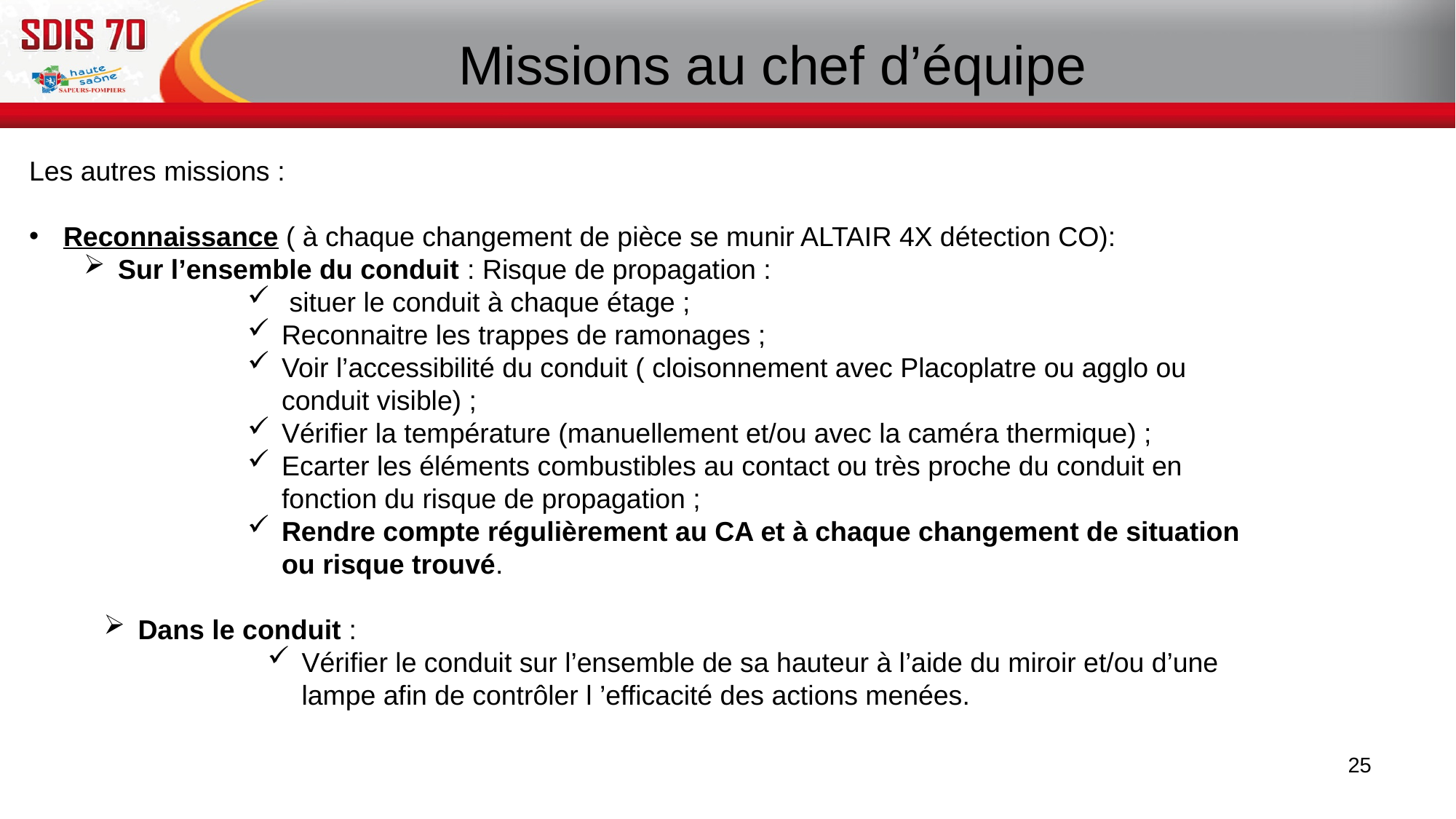

# Missions au chef d’équipe
Les autres missions :

Reconnaissance ( à chaque changement de pièce se munir ALTAIR 4X détection CO):
Sur l’ensemble du conduit : Risque de propagation :
 situer le conduit à chaque étage ;
Reconnaitre les trappes de ramonages ;
Voir l’accessibilité du conduit ( cloisonnement avec Placoplatre ou agglo ou conduit visible) ;
Vérifier la température (manuellement et/ou avec la caméra thermique) ;
Ecarter les éléments combustibles au contact ou très proche du conduit en fonction du risque de propagation ;
Rendre compte régulièrement au CA et à chaque changement de situation ou risque trouvé.

Dans le conduit :
Vérifier le conduit sur l’ensemble de sa hauteur à l’aide du miroir et/ou d’une lampe afin de contrôler l ’efficacité des actions menées.

25